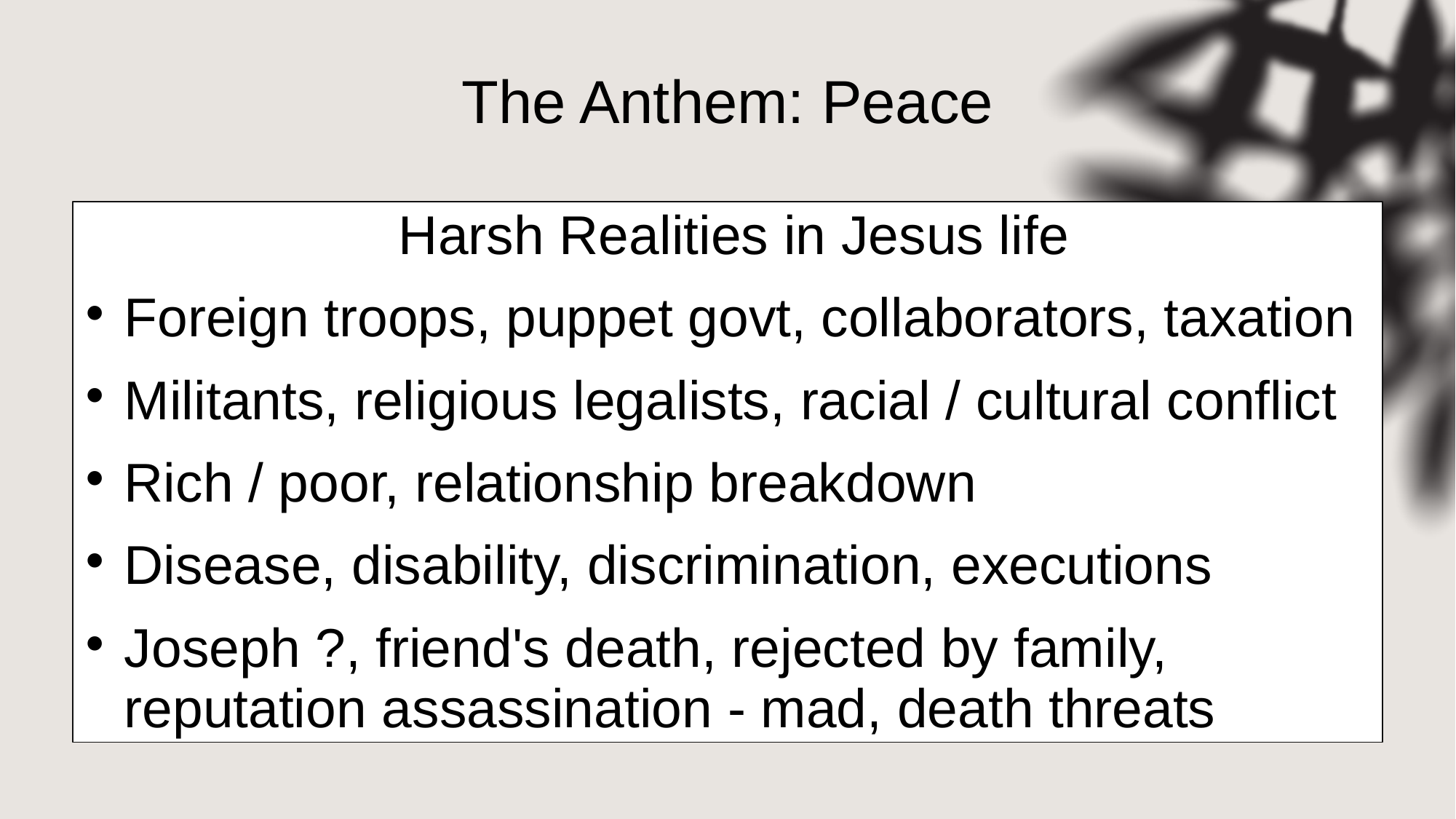

# The Anthem: Peace
Harsh Realities in Jesus life
Foreign troops, puppet govt, collaborators, taxation
Militants, religious legalists, racial / cultural conflict
Rich / poor, relationship breakdown
Disease, disability, discrimination, executions
Joseph ?, friend's death, rejected by family, reputation assassination - mad, death threats